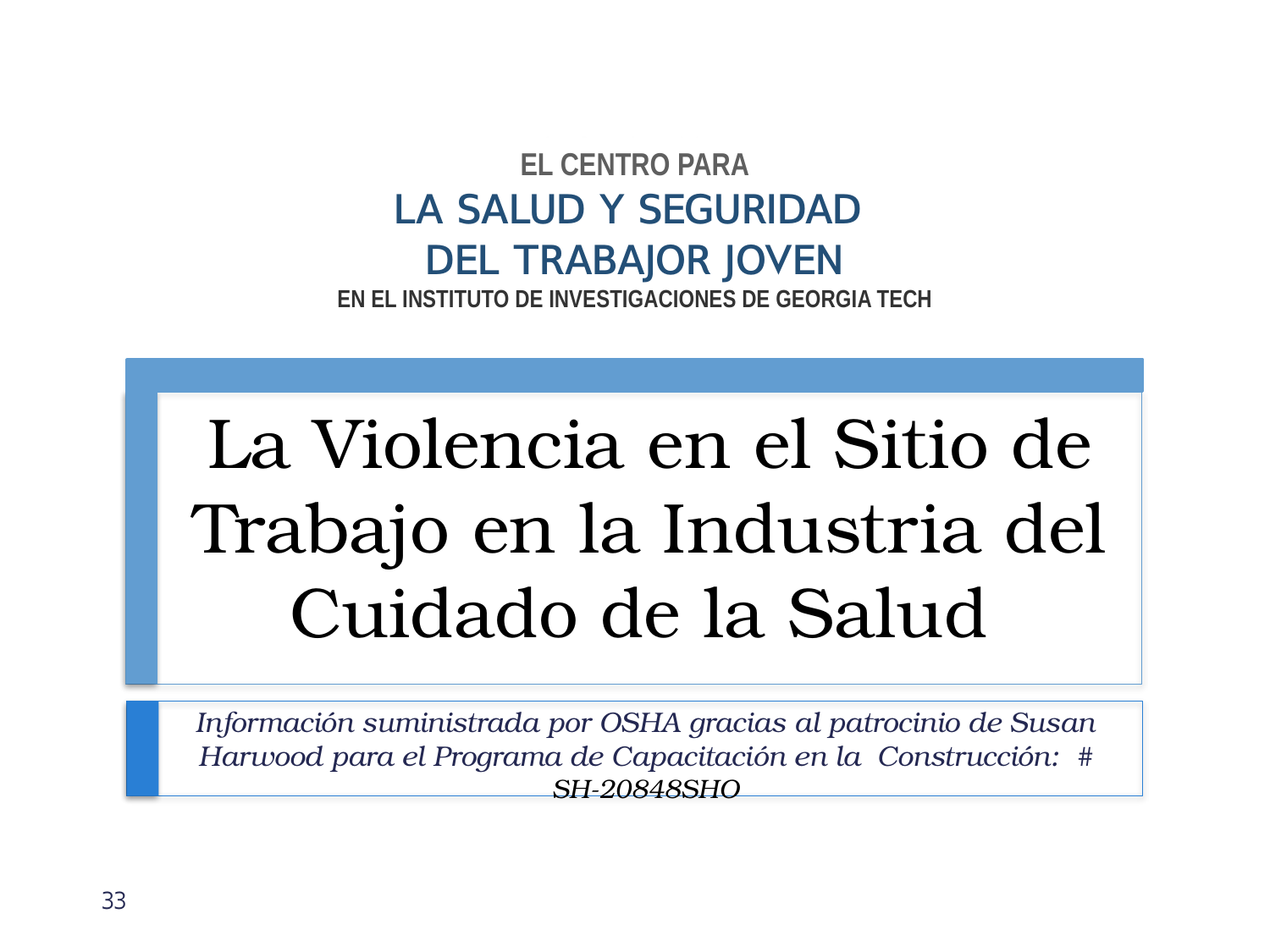

EL CENTRO PARA
LA SALUD Y SEGURIDAD
DEL TRABAJOR JOVEN
EN EL INSTITUTO DE INVESTIGACIONES DE GEORGIA TECH

# La Violencia en el Sitio de Trabajo en la Industria del Cuidado de la Salud
Información suministrada por OSHA gracias al patrocinio de Susan Harwood para el Programa de Capacitación en la  Construcción:  # SH-20848SHO

33